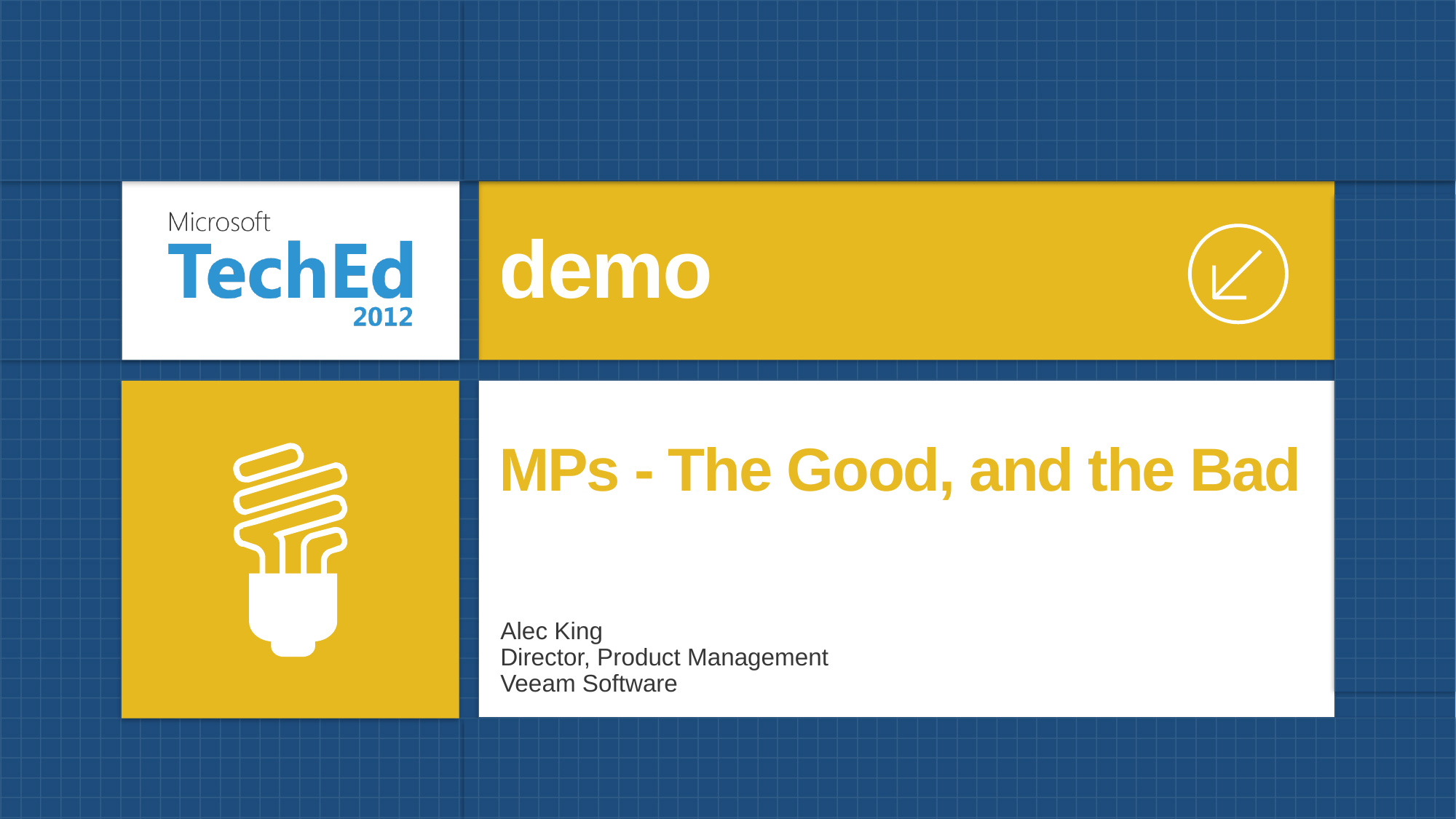

demo
# MPs - The Good, and the Bad
Alec King
Director, Product Management
Veeam Software